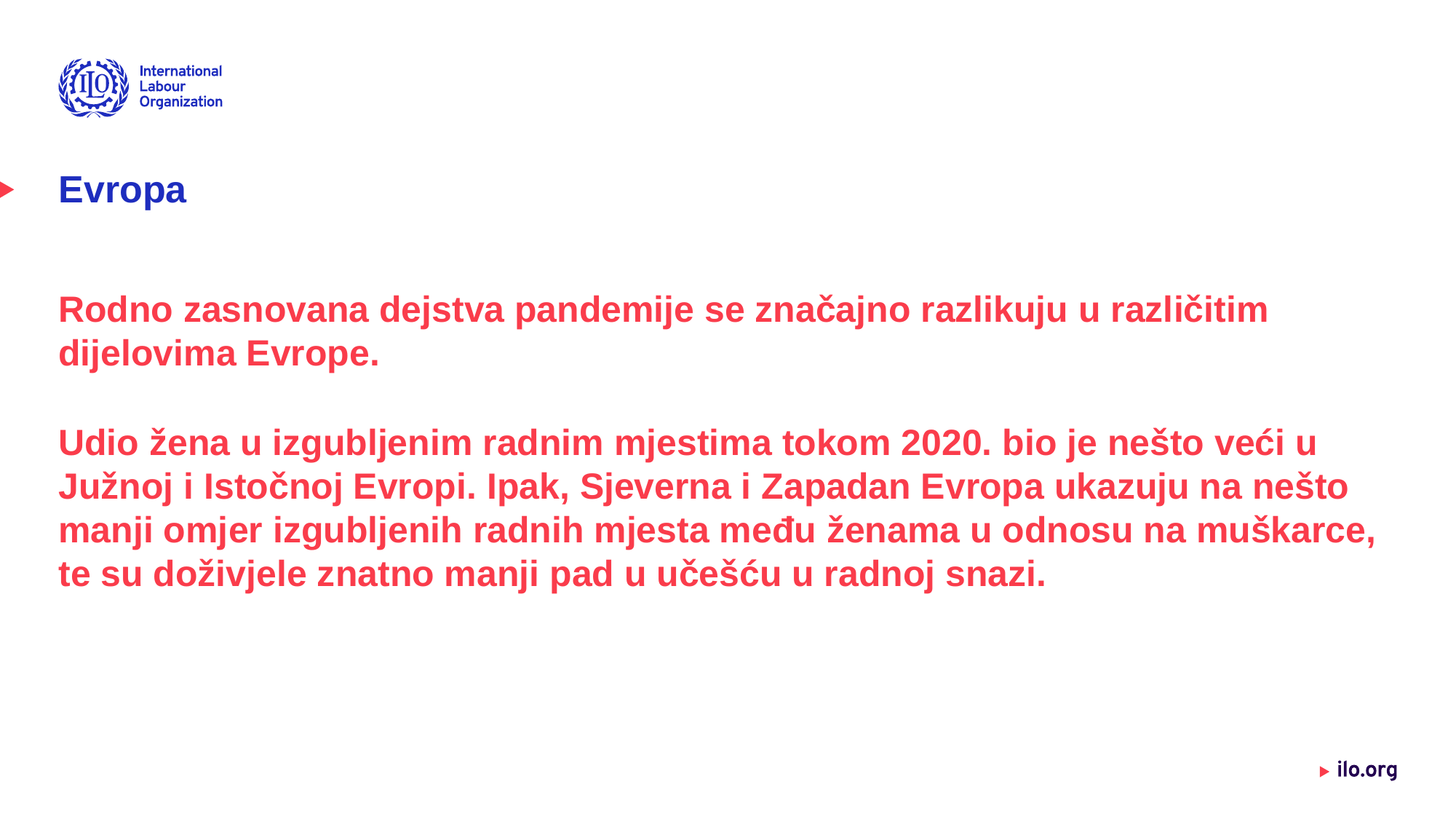

# Evropa
Rodno zasnovana dejstva pandemije se značajno razlikuju u različitim dijelovima Evrope.
Udio žena u izgubljenim radnim mjestima tokom 2020. bio je nešto veći u Južnoj i Istočnoj Evropi. Ipak, Sjeverna i Zapadan Evropa ukazuju na nešto manji omjer izgubljenih radnih mjesta među ženama u odnosu na muškarce, te su doživjele znatno manji pad u učešću u radnoj snazi.